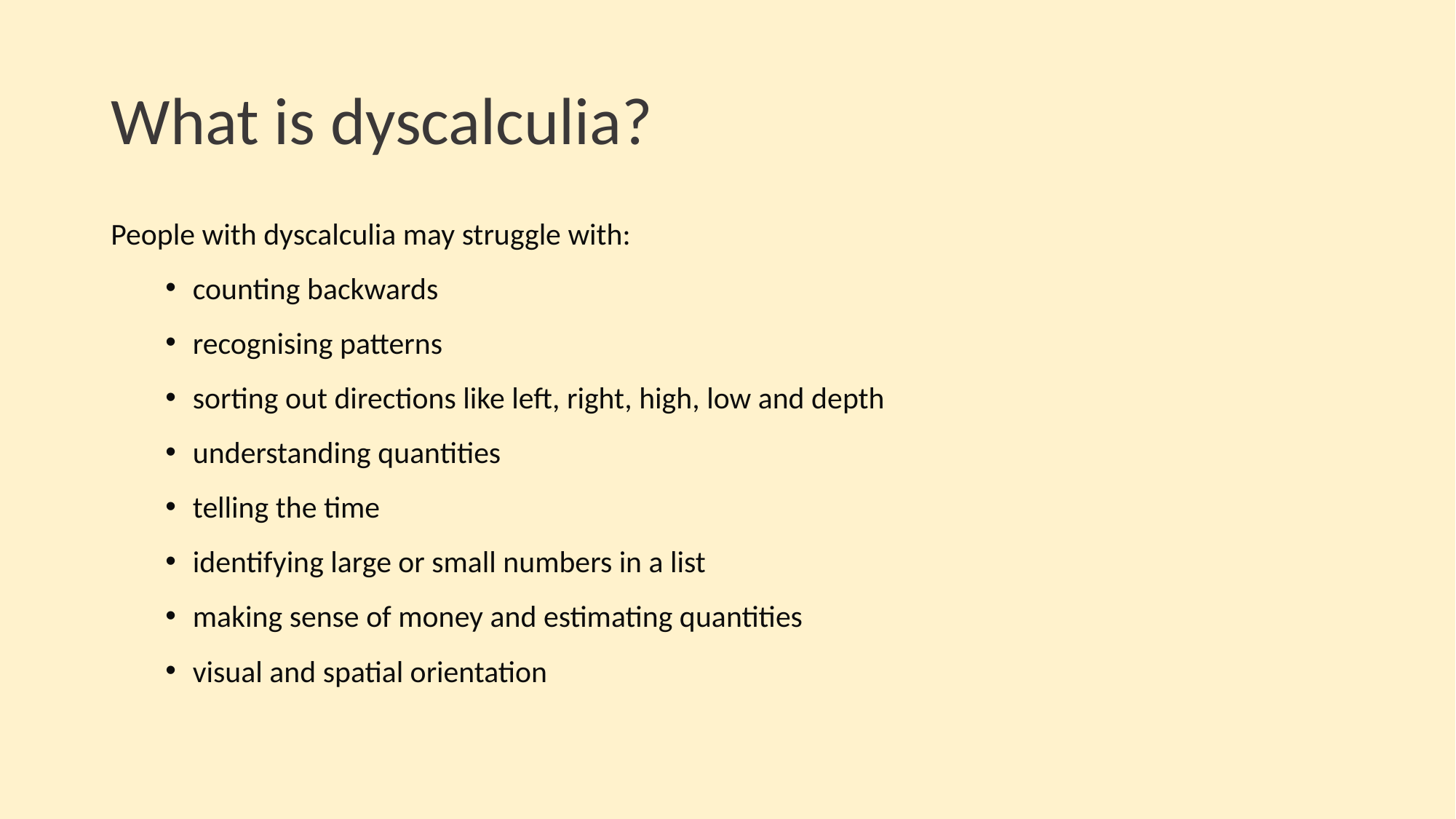

# What is dyscalculia?
People with dyscalculia may struggle with:
counting backwards
recognising patterns
sorting out directions like left, right, high, low and depth
understanding quantities
telling the time
identifying large or small numbers in a list
making sense of money and estimating quantities
visual and spatial orientation